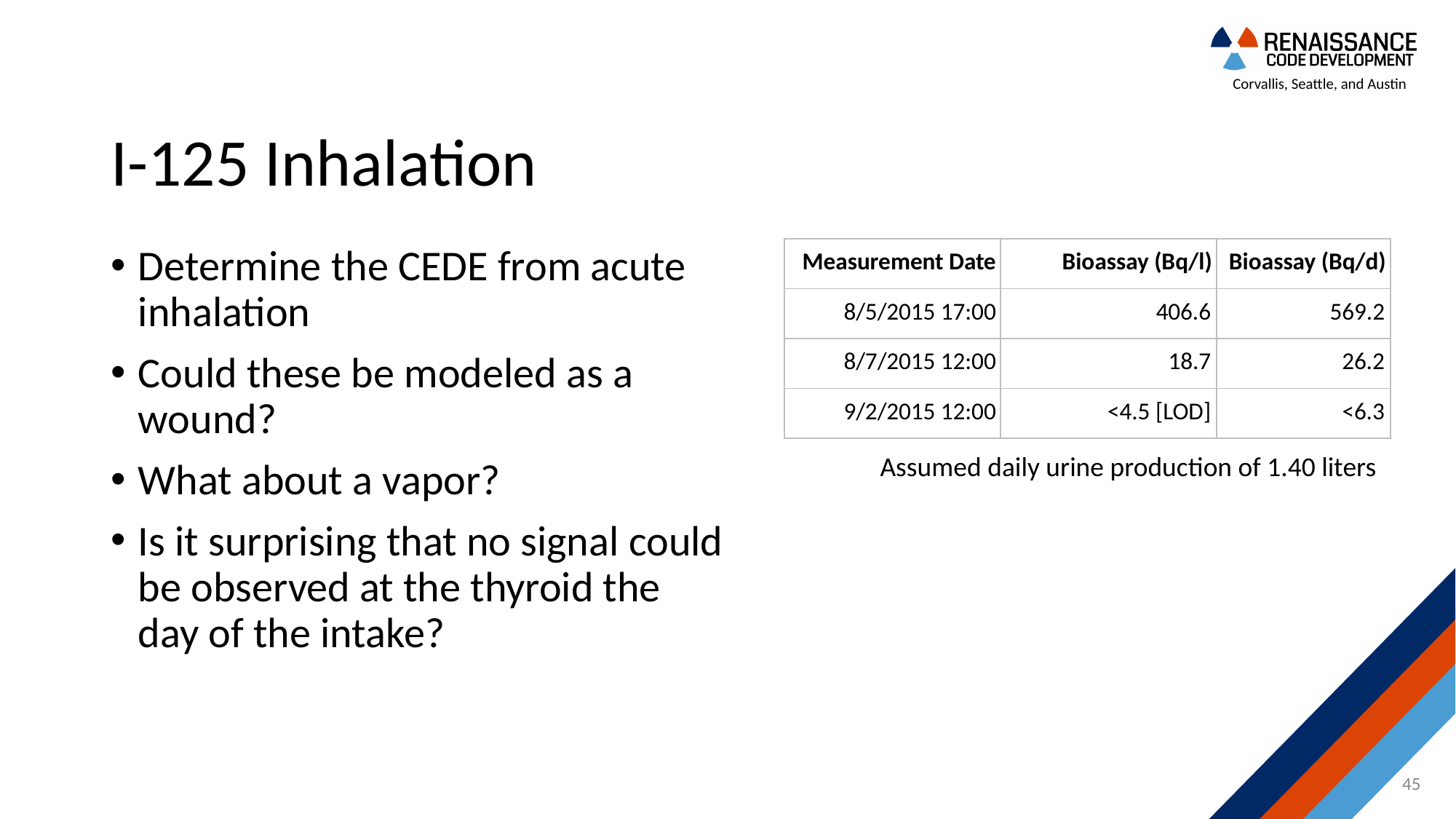

# I-125 Inhalation
Determine the CEDE from acute inhalation
Could these be modeled as a wound?
What about a vapor?
Is it surprising that no signal could be observed at the thyroid the day of the intake?
| Measurement Date | Bioassay (Bq/l) | Bioassay (Bq/d) |
| --- | --- | --- |
| 8/5/2015 17:00 | 406.6 | 569.2 |
| 8/7/2015 12:00 | 18.7 | 26.2 |
| 9/2/2015 12:00 | <4.5 [LOD] | <6.3 |
Assumed daily urine production of 1.40 liters
45